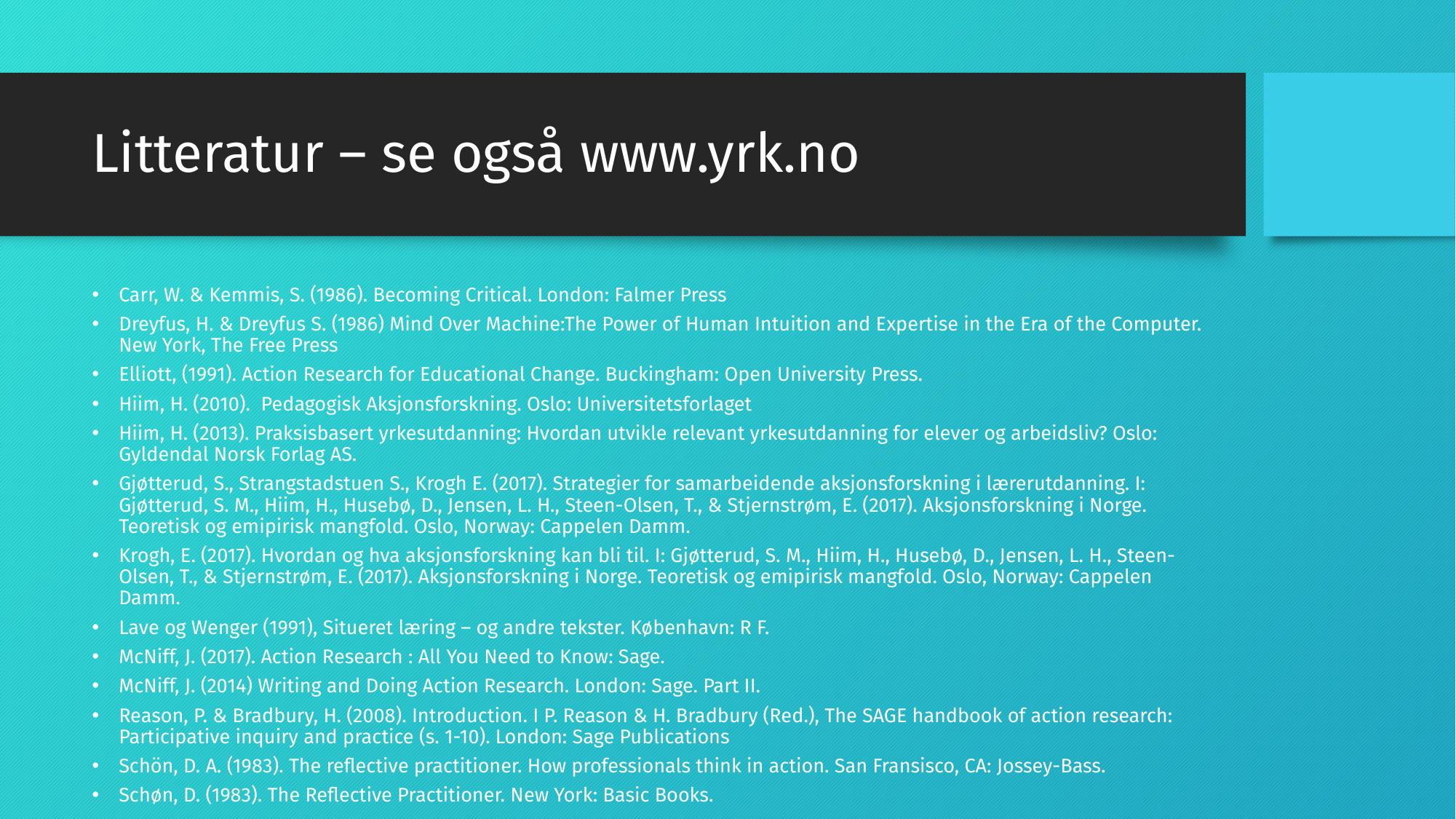

# Litteratur – se også www.yrk.no
Carr, W. & Kemmis, S. (1986). Becoming Critical. London: Falmer Press
Dreyfus, H. & Dreyfus S. (1986) Mind Over Machine:The Power of Human Intuition and Expertise in the Era of the Computer. New York, The Free Press
Elliott, (1991). Action Research for Educational Change. Buckingham: Open University Press.
Hiim, H. (2010).  Pedagogisk Aksjonsforskning. Oslo: Universitetsforlaget
Hiim, H. (2013). Praksisbasert yrkesutdanning: Hvordan utvikle relevant yrkesutdanning for elever og arbeidsliv? Oslo: Gyldendal Norsk Forlag AS.
Gjøtterud, S., Strangstadstuen S., Krogh E. (2017). Strategier for samarbeidende aksjonsforskning i lærerutdanning. I: Gjøtterud, S. M., Hiim, H., Husebø, D., Jensen, L. H., Steen-Olsen, T., & Stjernstrøm, E. (2017). Aksjonsforskning i Norge. Teoretisk og emipirisk mangfold. Oslo, Norway: Cappelen Damm.
Krogh, E. (2017). Hvordan og hva aksjonsforskning kan bli til. I: Gjøtterud, S. M., Hiim, H., Husebø, D., Jensen, L. H., Steen-Olsen, T., & Stjernstrøm, E. (2017). Aksjonsforskning i Norge. Teoretisk og emipirisk mangfold. Oslo, Norway: Cappelen Damm.
Lave og Wenger (1991), Situeret læring – og andre tekster. København: R F.
McNiff, J. (2017). Action Research : All You Need to Know: Sage.
McNiff, J. (2014) Writing and Doing Action Research. London: Sage. Part II.
Reason, P. & Bradbury, H. (2008). Introduction. I P. Reason & H. Bradbury (Red.), The SAGE handbook of action research: Participative inquiry and practice (s. 1-10). London: Sage Publications
Schön, D. A. (1983). The reflective practitioner. How professionals think in action. San Fransisco, CA: Jossey-Bass.
Schøn, D. (1983). The Reflective Practitioner. New York: Basic Books.